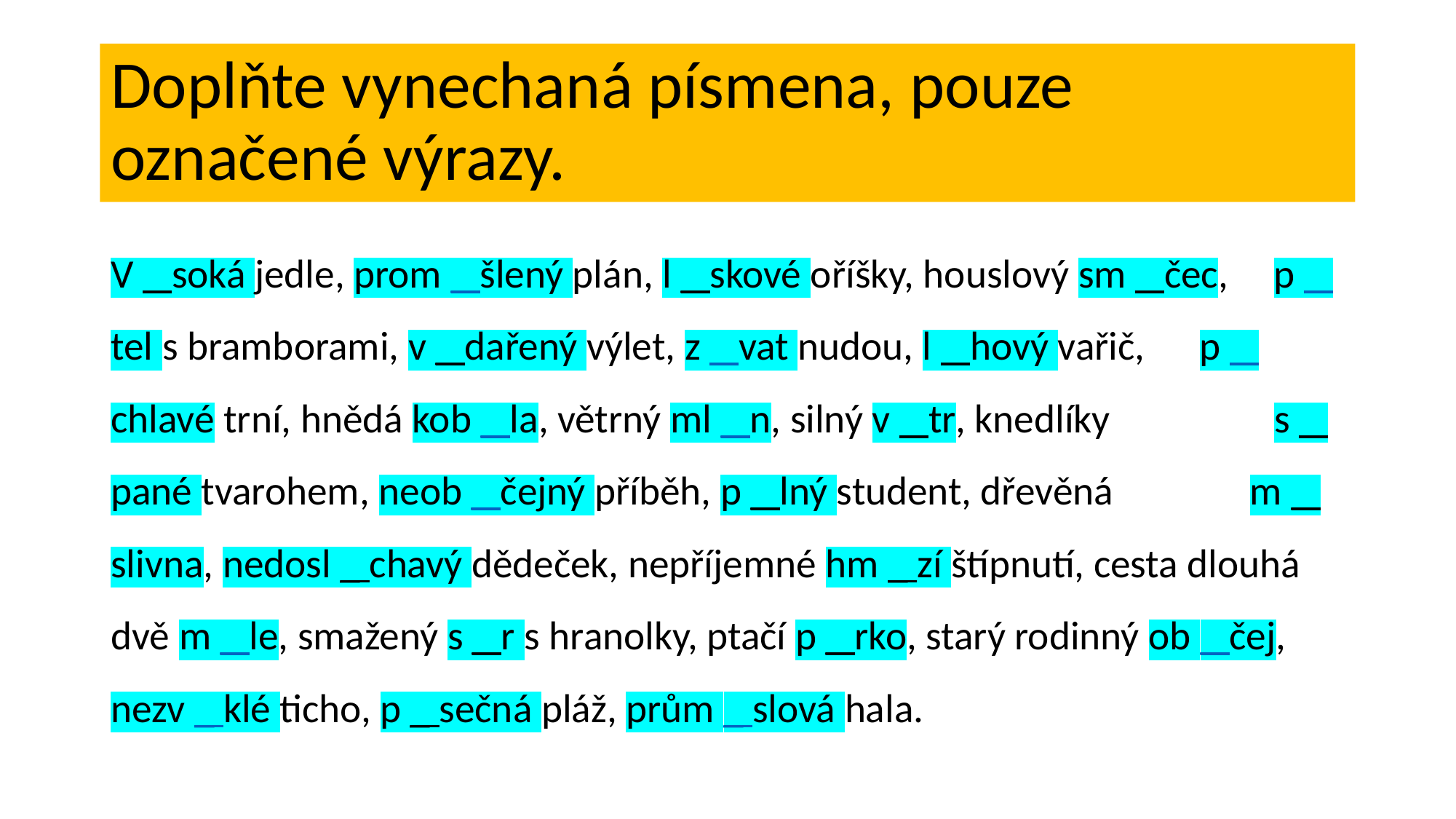

# Doplňte vynechaná písmena, pouze označené výrazy.
V _ soká jedle, prom _ šlený plán, l _ skové oříšky, houslový sm _ čec,     p _ tel s bramborami, v _ dařený výlet, z _ vat nudou, l _ hový vařič,      p _ chlavé trní, hnědá kob _ la, větrný ml _ n, silný v _ tr, knedlíky                  s _ pané tvarohem, neob _ čejný příběh, p _ lný student, dřevěná               m _ slivna, nedosl _ chavý dědeček, nepříjemné hm _ zí štípnutí, cesta dlouhá dvě m _ le, smažený s _ r s hranolky, ptačí p _ rko, starý rodinný ob _ čej, nezv _ klé ticho, p _ sečná pláž, prům _ slová hala.